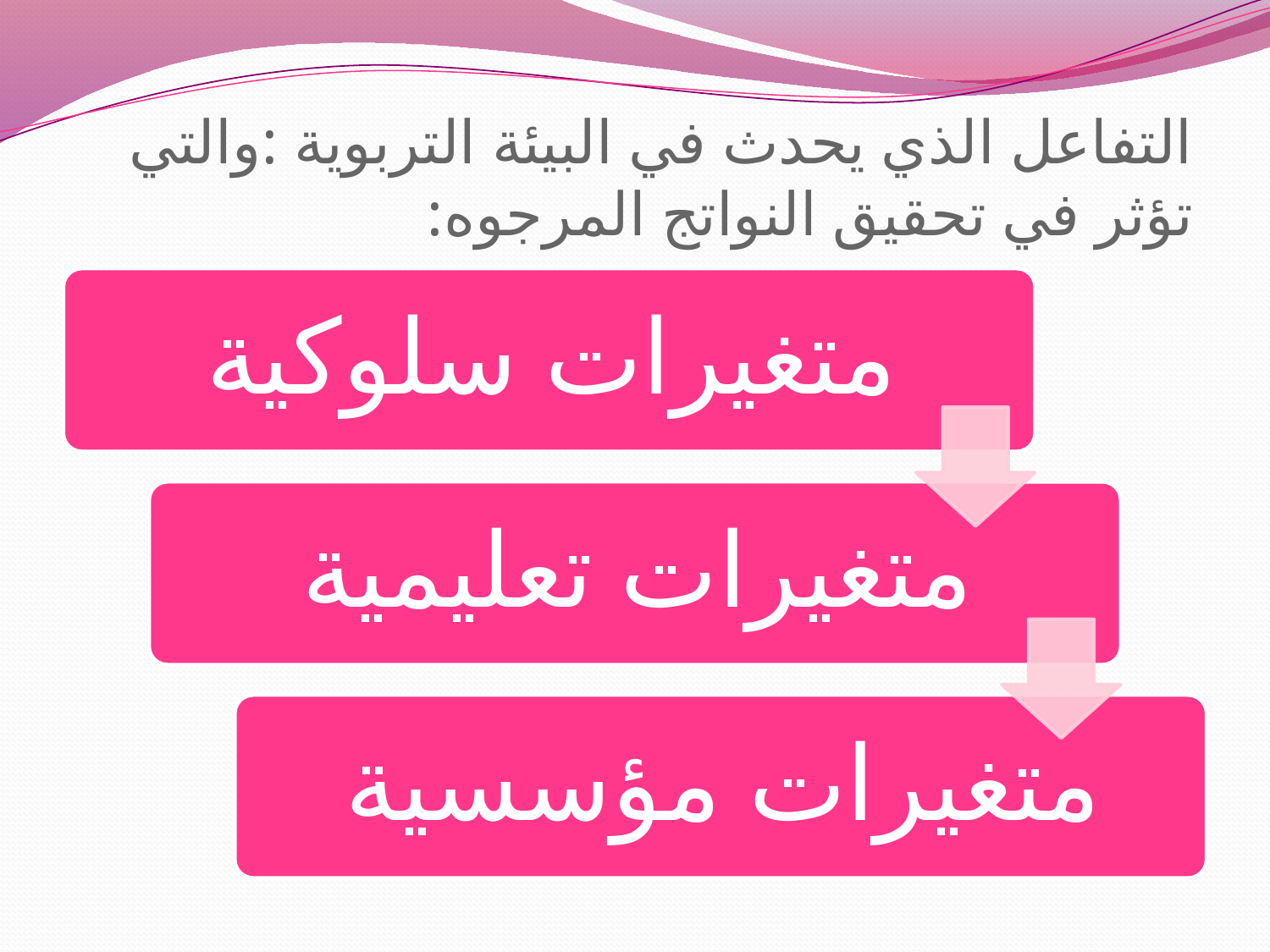

التفاعل الذي يحدث في البيئة التربوية :والتي تؤثر في تحقيق النواتج المرجوه:
متغيرات سلوكية
متغيرات تعليمية
متغيرات مؤسسية